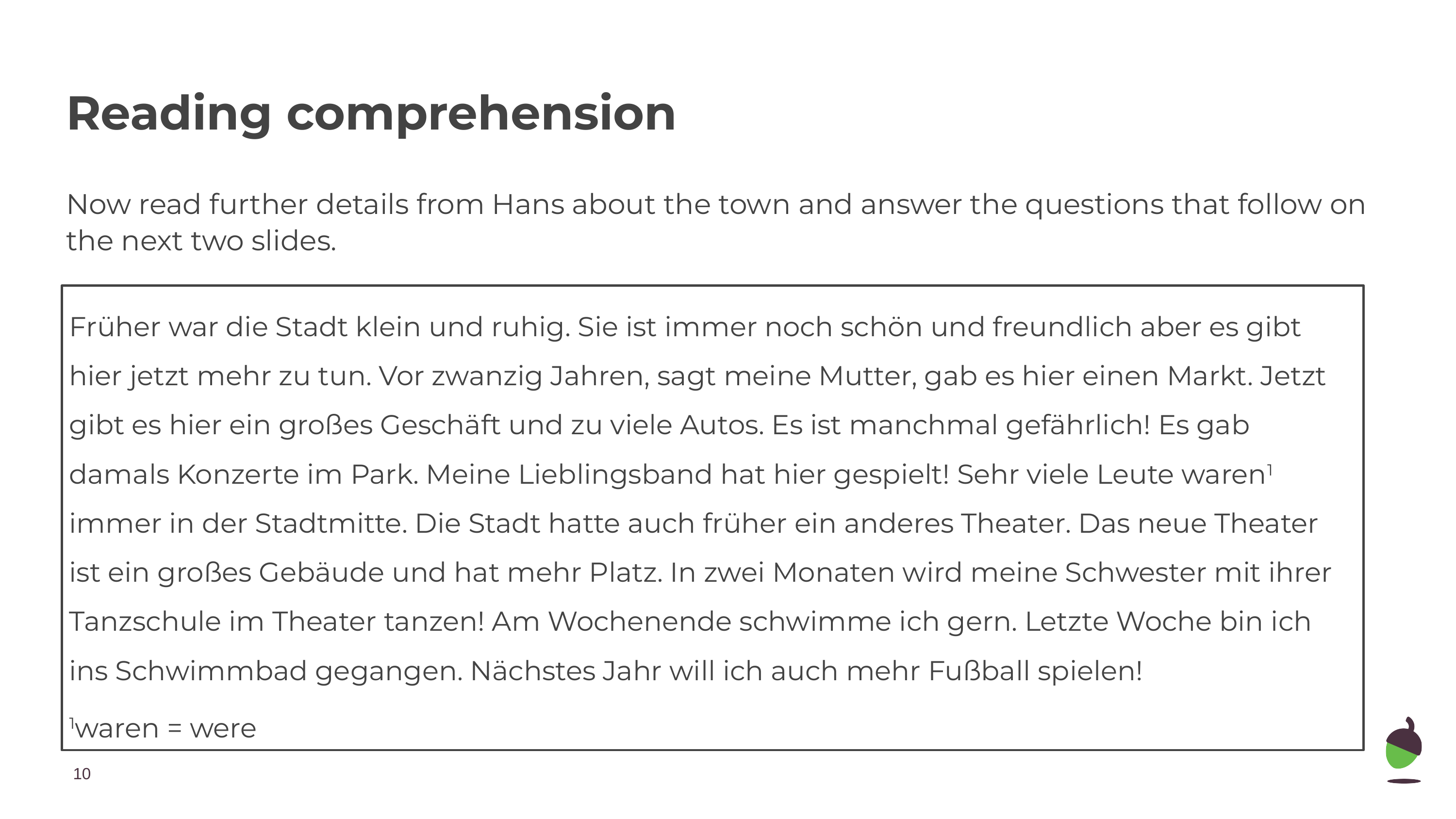

Now read the general information about the town, and answer the questions that follow.
Reading comprehension
Now read further details from Hans about the town and answer the questions that follow on the next two slides.

Früher war die Stadt klein und ruhig. Sie ist immer noch schön und freundlich aber es gibt hier jetzt mehr zu tun. Vor zwanzig Jahren, sagt meine Mutter, gab es hier einen Markt. Jetzt gibt es hier ein großes Geschäft und zu viele Autos. Es ist manchmal gefährlich! Es gab damals Konzerte im Park. Meine Lieblingsband hat hier gespielt! Sehr viele Leute waren1 immer in der Stadtmitte. Die Stadt hatte auch früher ein anderes Theater. Das neue Theater ist ein großes Gebäude und hat mehr Platz. In zwei Monaten wird meine Schwester mit ihrer Tanzschule im Theater tanzen! Am Wochenende schwimme ich gern. Letzte Woche bin ich ins Schwimmbad gegangen. Nächstes Jahr will ich auch mehr Fußball spielen!
1waren = were
10